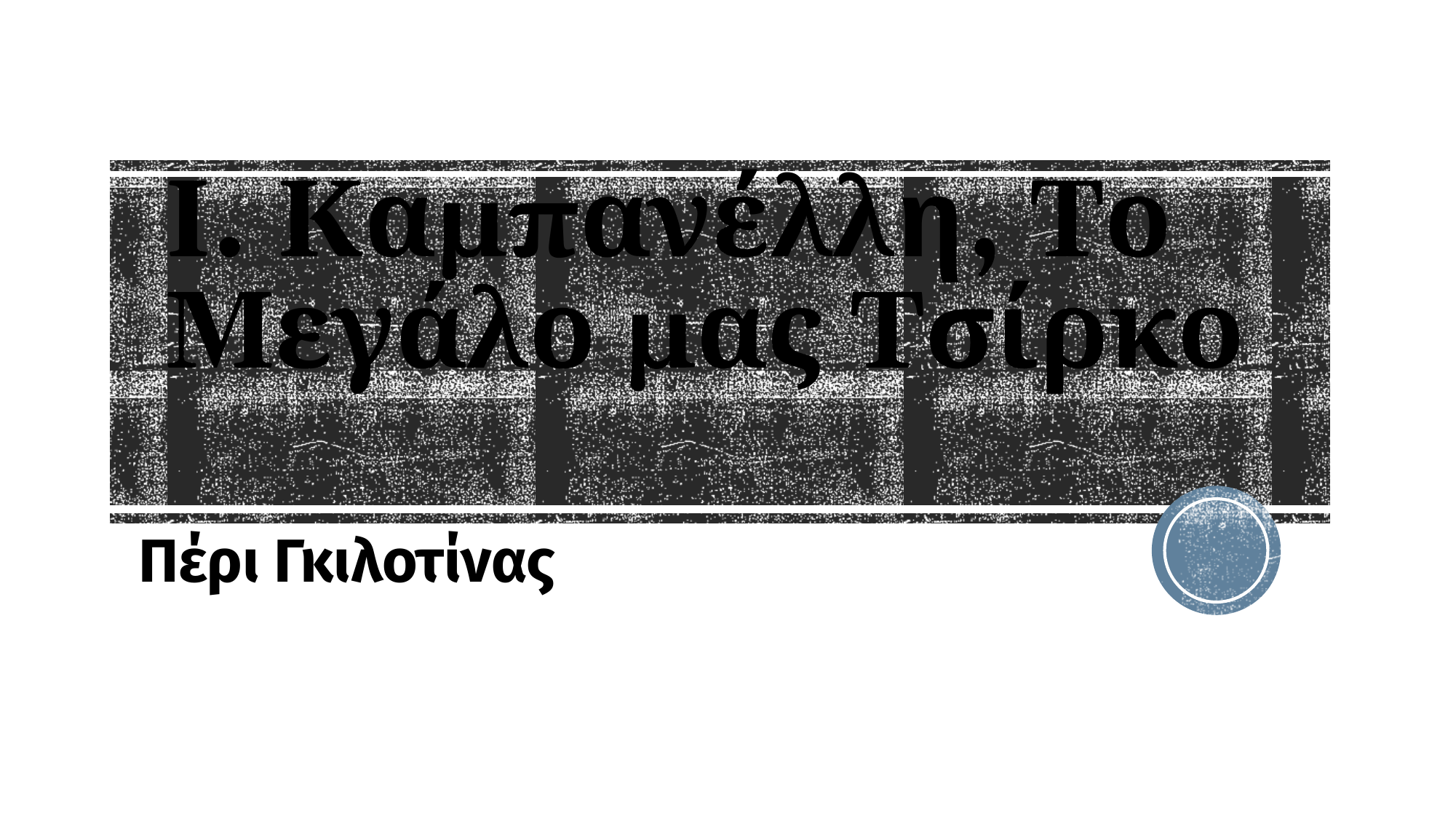

# Ι. Καμπανέλλη, Το Μεγάλο μας Τσίρκο
Πέρι Γκιλοτίνας